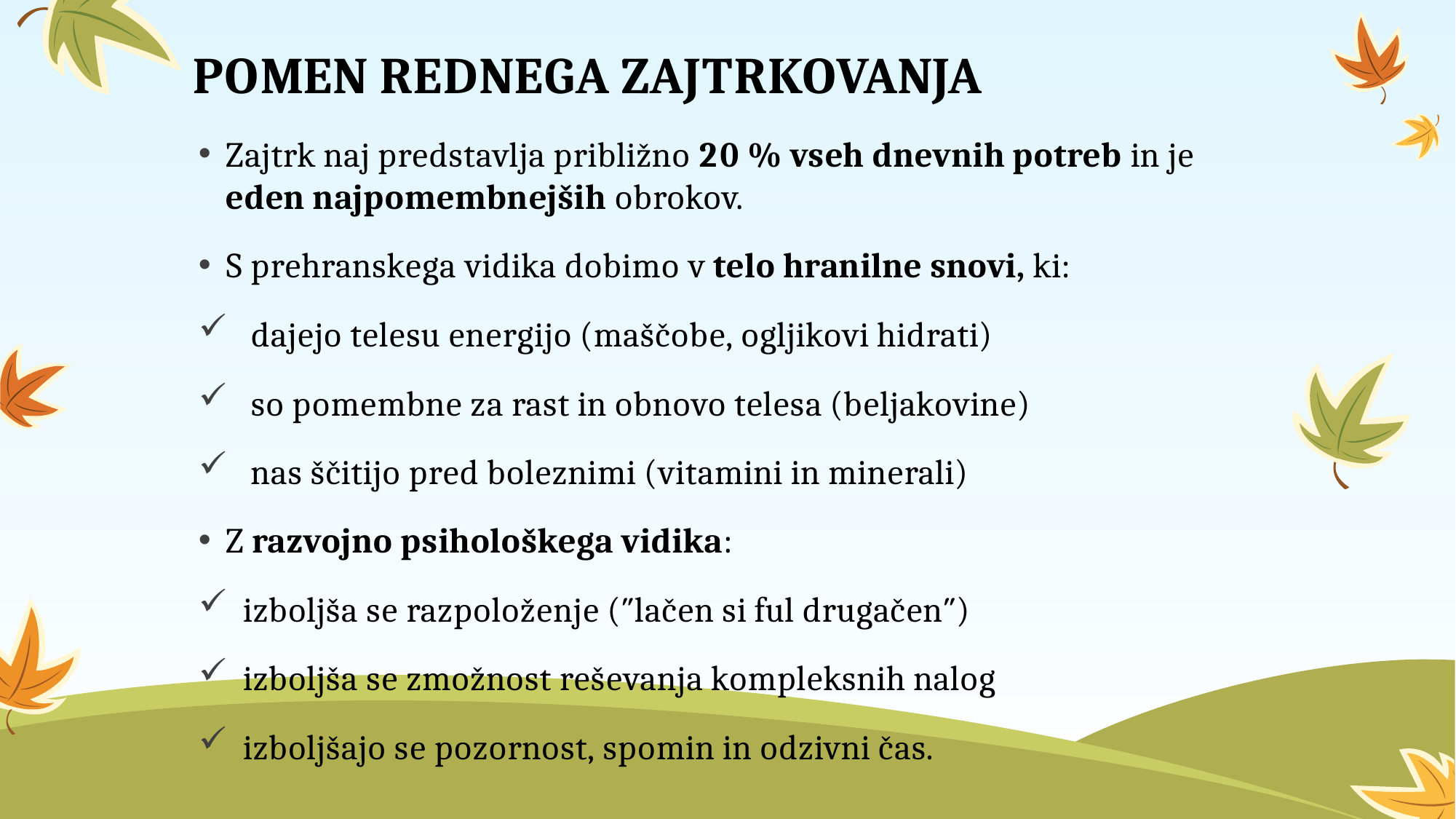

# POMEN REDNEGA ZAJTRKOVANJA
Zajtrk naj predstavlja približno 20 % vseh dnevnih potreb in je eden najpomembnejših obrokov.
S prehranskega vidika dobimo v telo hranilne snovi, ki:
   dajejo telesu energijo (maščobe, ogljikovi hidrati)
   so pomembne za rast in obnovo telesa (beljakovine)
   nas ščitijo pred boleznimi (vitamini in minerali)
Z razvojno psihološkega vidika:
  izboljša se razpoloženje (″lačen si ful drugačen″)
  izboljša se zmožnost reševanja kompleksnih nalog
  izboljšajo se pozornost, spomin in odzivni čas.